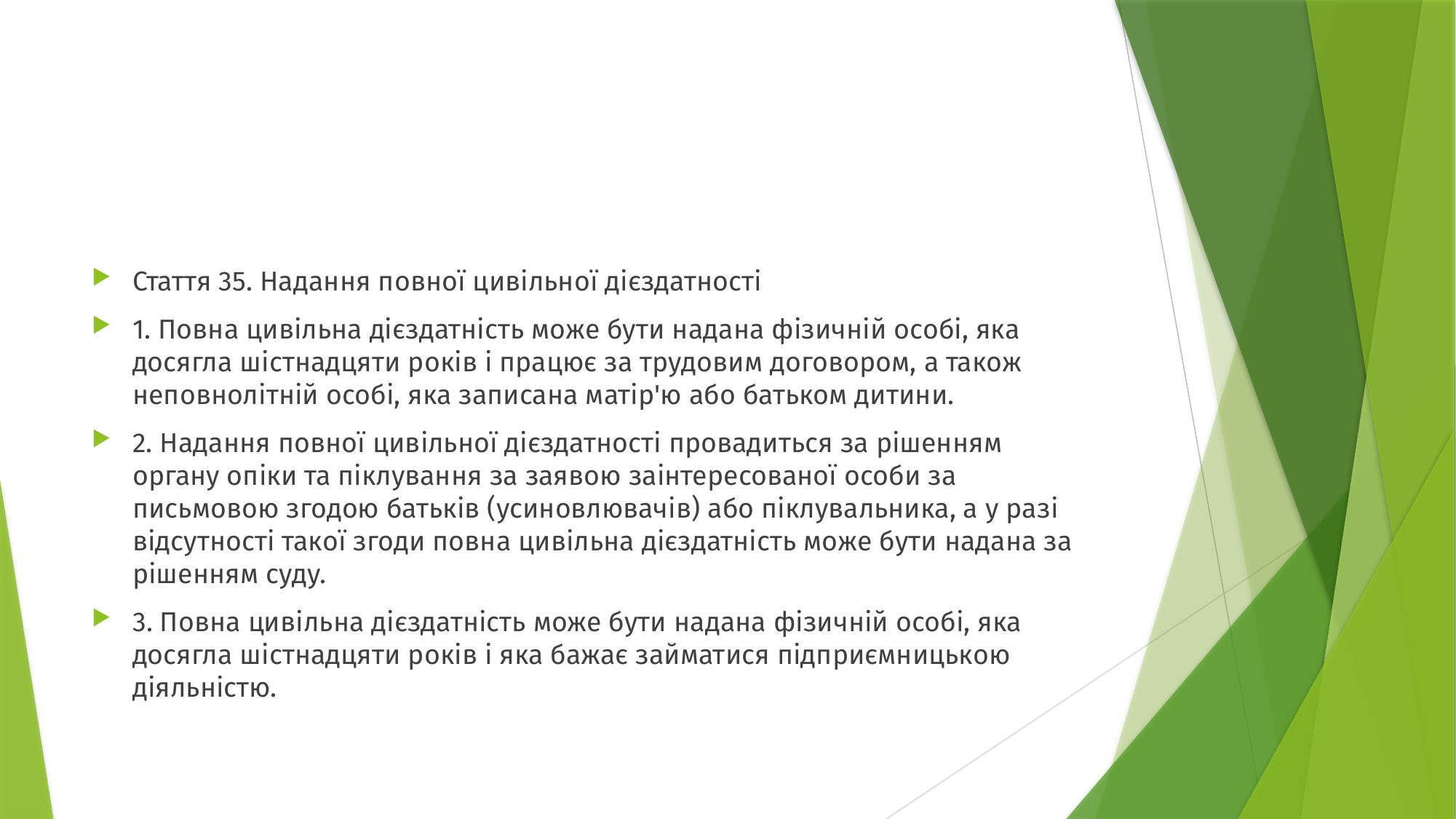

#
Стаття 35. Надання повної цивільної дієздатності
1. Повна цивільна дієздатність може бути надана фізичній особі, яка досягла шістнадцяти років і працює за трудовим договором, а також неповнолітній особі, яка записана матір'ю або батьком дитини.
2. Надання повної цивільної дієздатності провадиться за рішенням органу опіки та піклування за заявою заінтересованої особи за письмовою згодою батьків (усиновлювачів) або піклувальника, а у разі відсутності такої згоди повна цивільна дієздатність може бути надана за рішенням суду.
3. Повна цивільна дієздатність може бути надана фізичній особі, яка досягла шістнадцяти років і яка бажає займатися підприємницькою діяльністю.